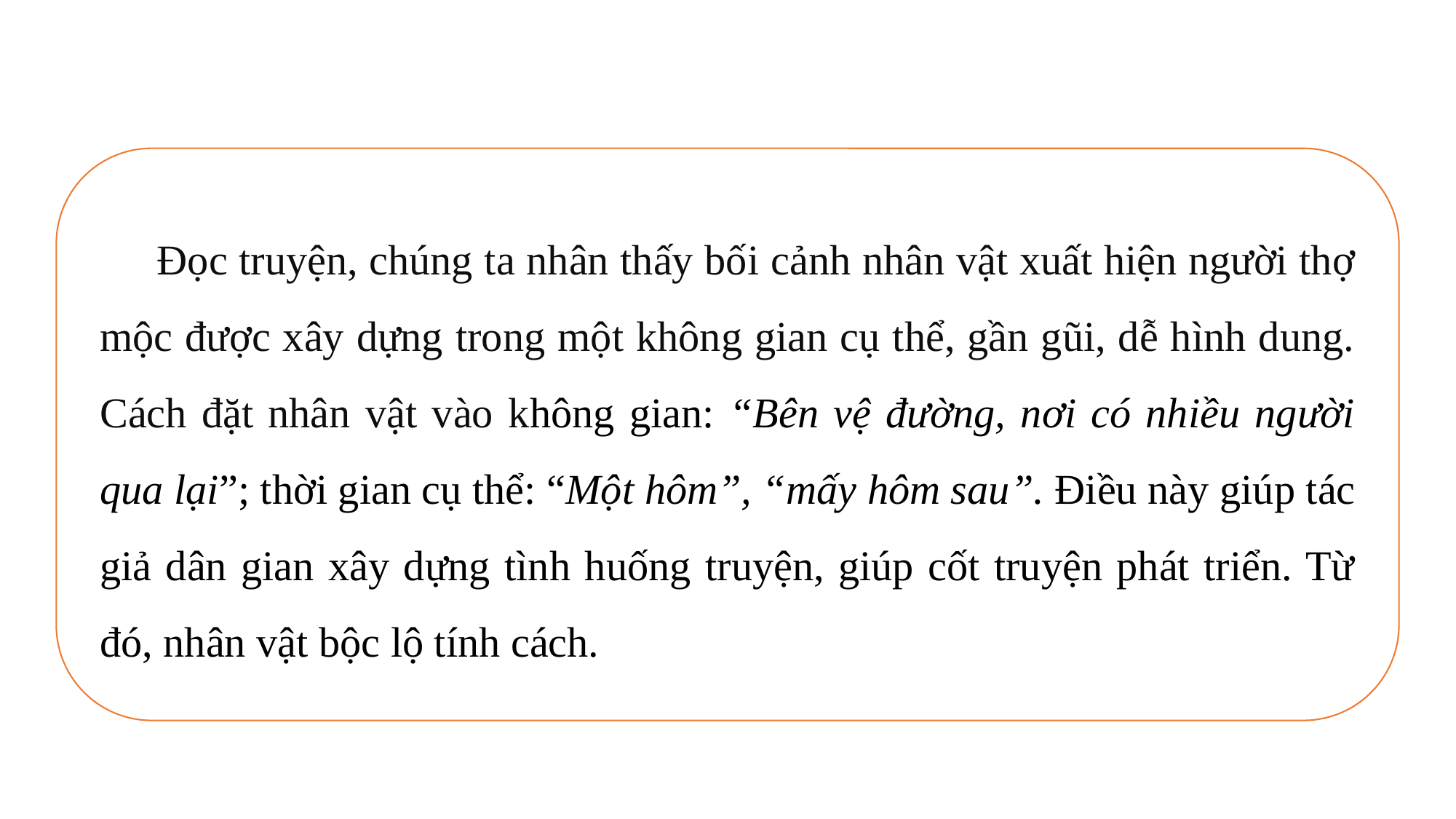

Đọc truyện, chúng ta nhân thấy bối cảnh nhân vật xuất hiện người thợ mộc được xây dựng trong một không gian cụ thể, gần gũi, dễ hình dung. Cách đặt nhân vật vào không gian: “Bên vệ đường, nơi có nhiều người qua lại”; thời gian cụ thể: “Một hôm”, “mấy hôm sau”. Điều này giúp tác giả dân gian xây dựng tình huống truyện, giúp cốt truyện phát triển. Từ đó, nhân vật bộc lộ tính cách.